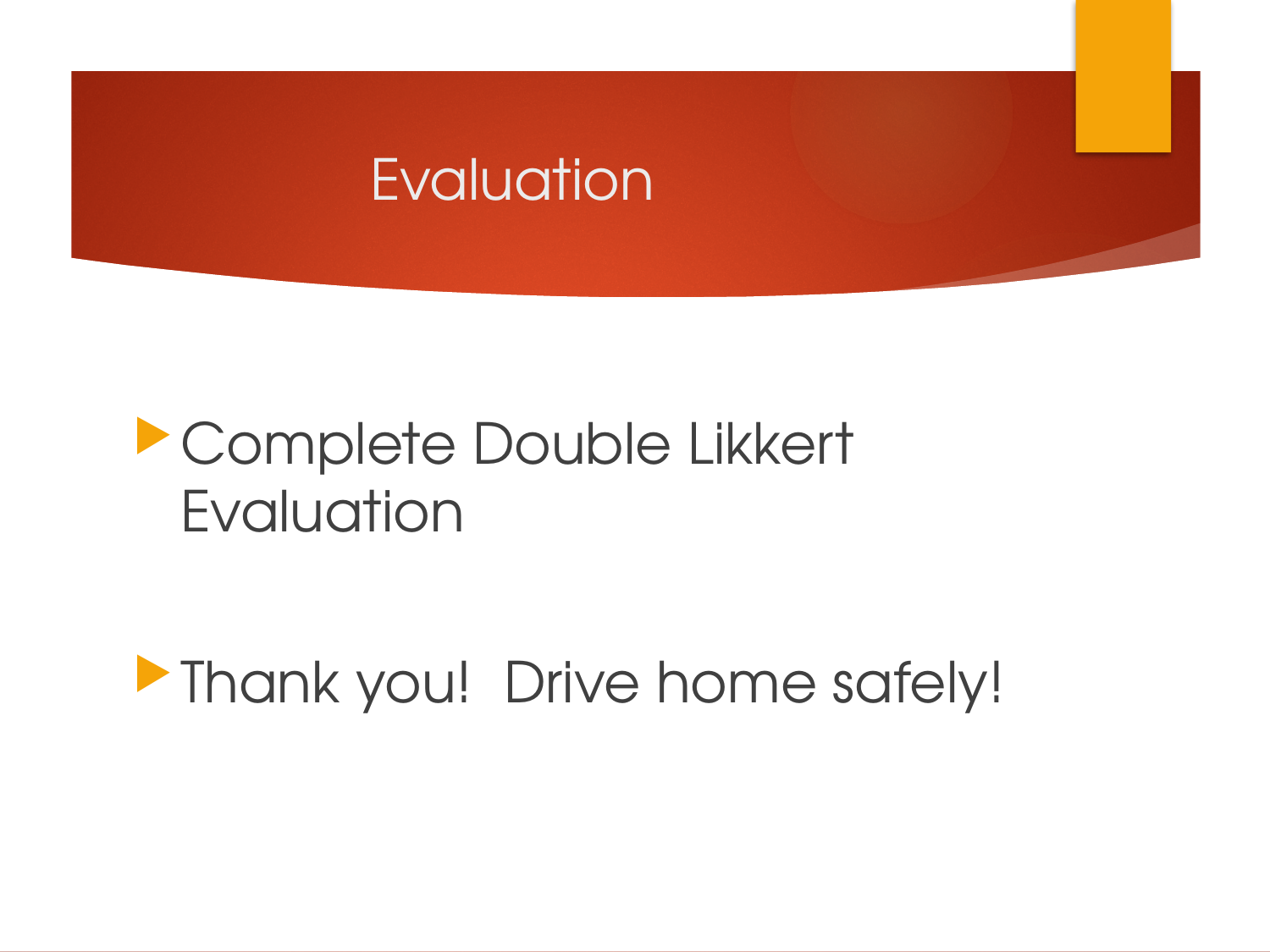

# Evaluation

Complete Double Likkert Evaluation

Thank you!  Drive home safely!